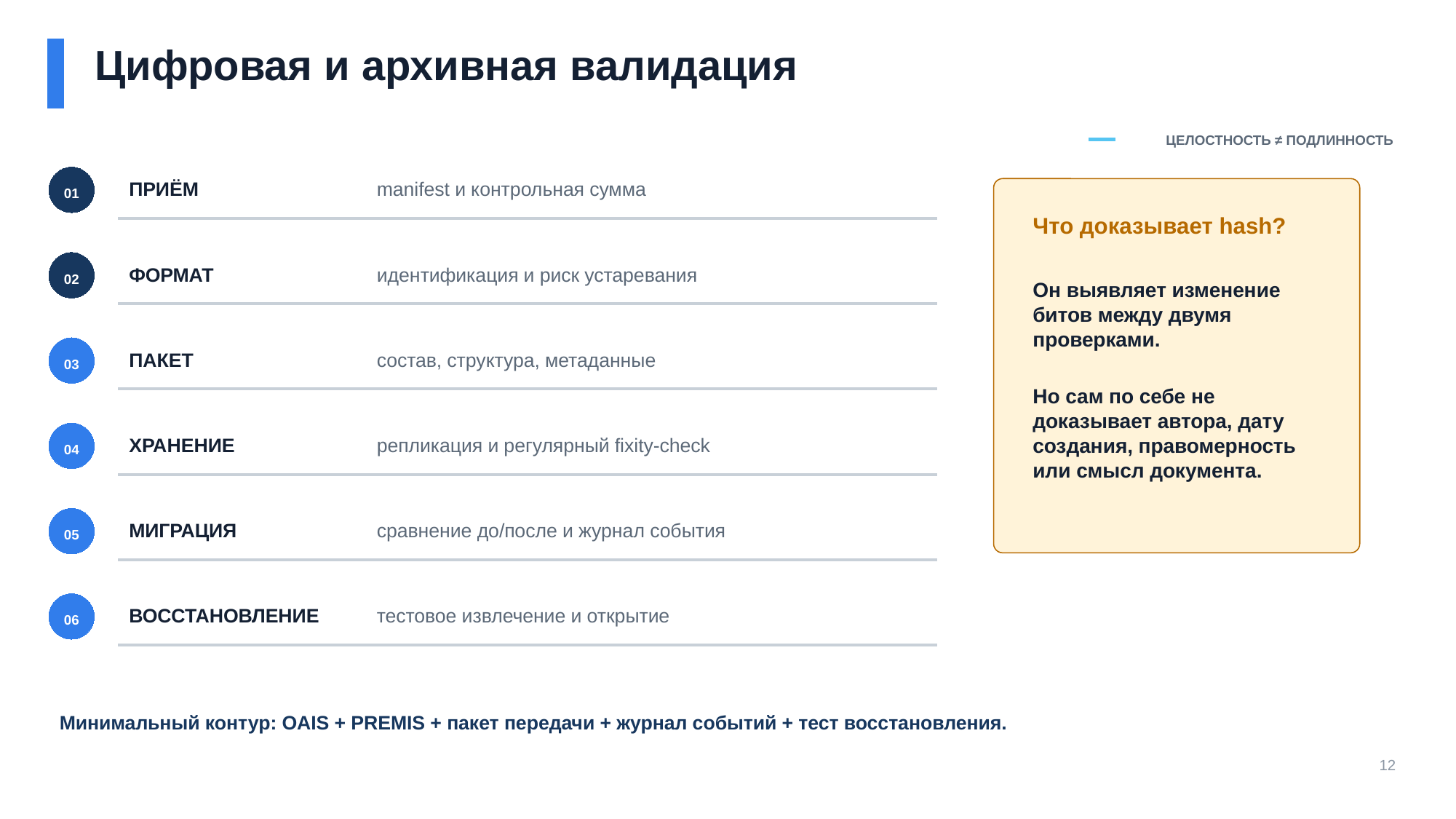

Цифровая и архивная валидация

ЦЕЛОСТНОСТЬ ≠ ПОДЛИННОСТЬ

ПРИЁМ
manifest и контрольная сумма

01
Что доказывает hash?

ФОРМАТ
идентификация и риск устаревания
02
Он выявляет изменение битов между двумя проверками.

Но сам по себе не доказывает автора, дату создания, правомерность или смысл документа.

ПАКЕТ
состав, структура, метаданные
03

ХРАНЕНИЕ
репликация и регулярный fixity-check
04

МИГРАЦИЯ
сравнение до/после и журнал события
05

ВОССТАНОВЛЕНИЕ
тестовое извлечение и открытие
06

Минимальный контур: OAIS + PREMIS + пакет передачи + журнал событий + тест восстановления.
12